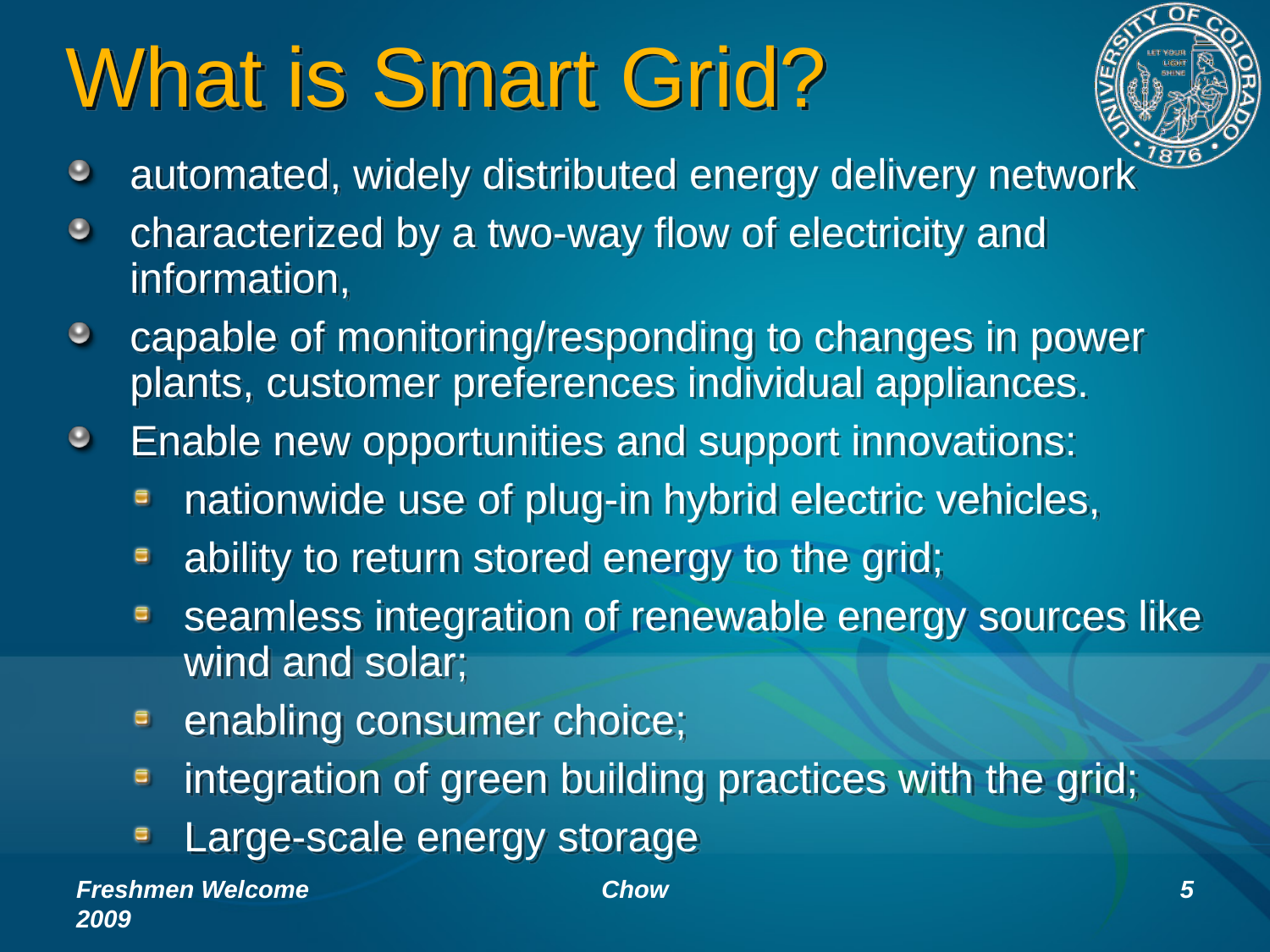

# What is Smart Grid?
automated, widely distributed energy delivery network
characterized by a two-way flow of electricity and information,
capable of monitoring/responding to changes in power plants, customer preferences individual appliances.
Enable new opportunities and support innovations:
nationwide use of plug-in hybrid electric vehicles,
ability to return stored energy to the grid;
seamless integration of renewable energy sources like wind and solar;
enabling consumer choice;
integration of green building practices with the grid;
Large-scale energy storage
Freshmen Welcome 2009
Chow
5